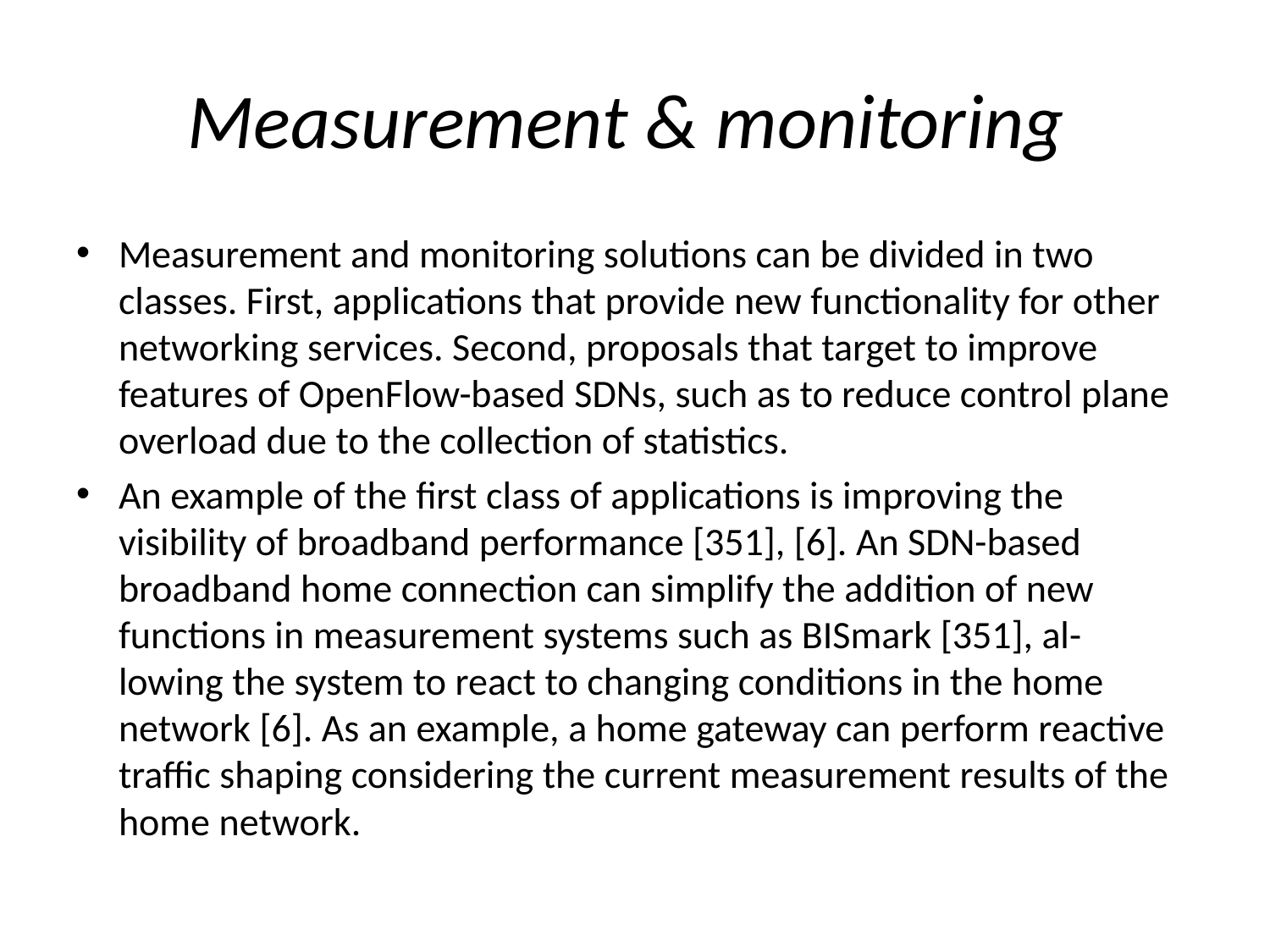

# Measurement & monitoring
Measurement and monitoring solutions can be divided in two classes. First, applications that provide new functionality for other networking services. Second, proposals that target to improve features of OpenFlow-based SDNs, such as to reduce control plane overload due to the collection of statistics.
An example of the first class of applications is improving the visibility of broadband performance [351], [6]. An SDN-based broadband home connection can simplify the addition of new functions in measurement systems such as BISmark [351], al- lowing the system to react to changing conditions in the home network [6]. As an example, a home gateway can perform reactive traffic shaping considering the current measurement results of the home network.